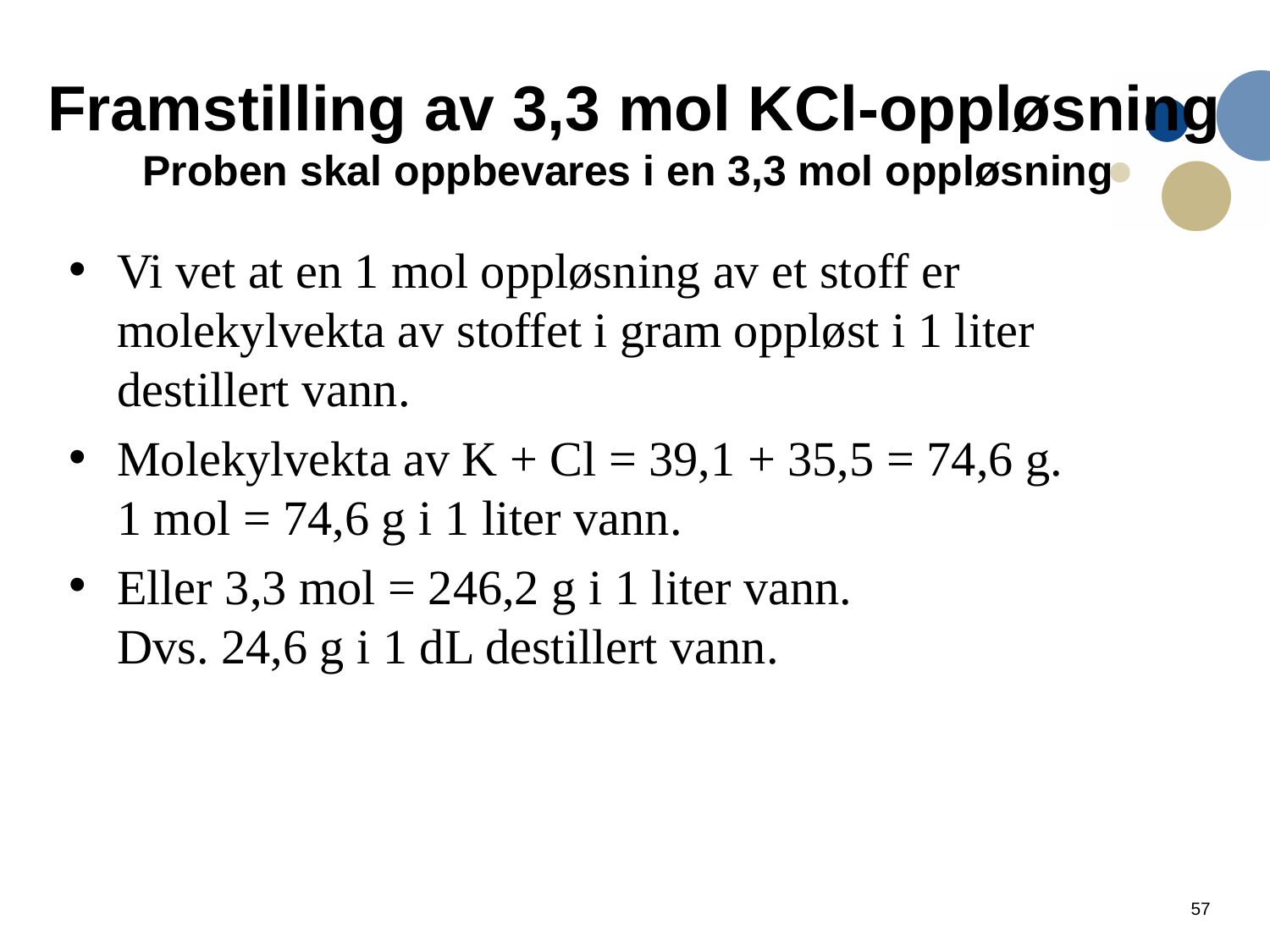

# Framstilling av 3,3 mol KCl-oppløsning Proben skal oppbevares i en 3,3 mol oppløsning
Vi vet at en 1 mol oppløsning av et stoff er molekylvekta av stoffet i gram oppløst i 1 liter destillert vann.
Molekylvekta av K + Cl = 39,1 + 35,5 = 74,6 g.
1 mol = 74,6 g i 1 liter vann.
Eller 3,3 mol = 246,2 g i 1 liter vann.
Dvs. 24,6 g i 1 dL destillert vann.